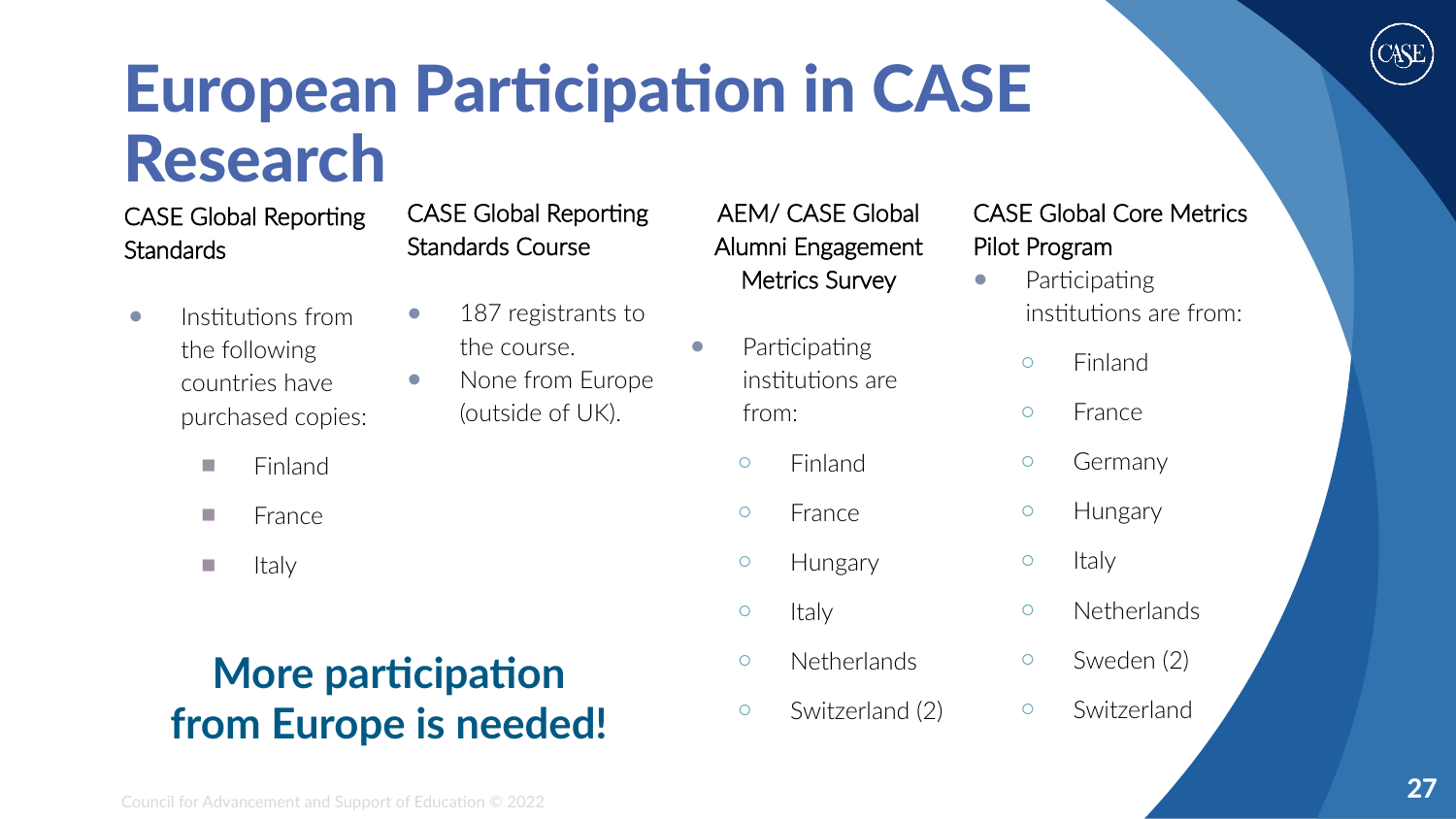

# European Participation in CASE Research
CASE Global Core Metrics Pilot Program
Participating institutions are from:
Finland
France
Germany
Hungary
Italy
Netherlands
Sweden (2)
Switzerland
CASE Global Reporting Standards Course

187 registrants to the course.
None from Europe (outside of UK).
AEM/ CASE Global Alumni Engagement Metrics Survey

Participating institutions are from:
Finland
France
Hungary
Italy
Netherlands
Switzerland (2)
CASE Global Reporting Standards

Institutions from the following countries have purchased copies:
Finland
France
Italy
More participation from Europe is needed!
27